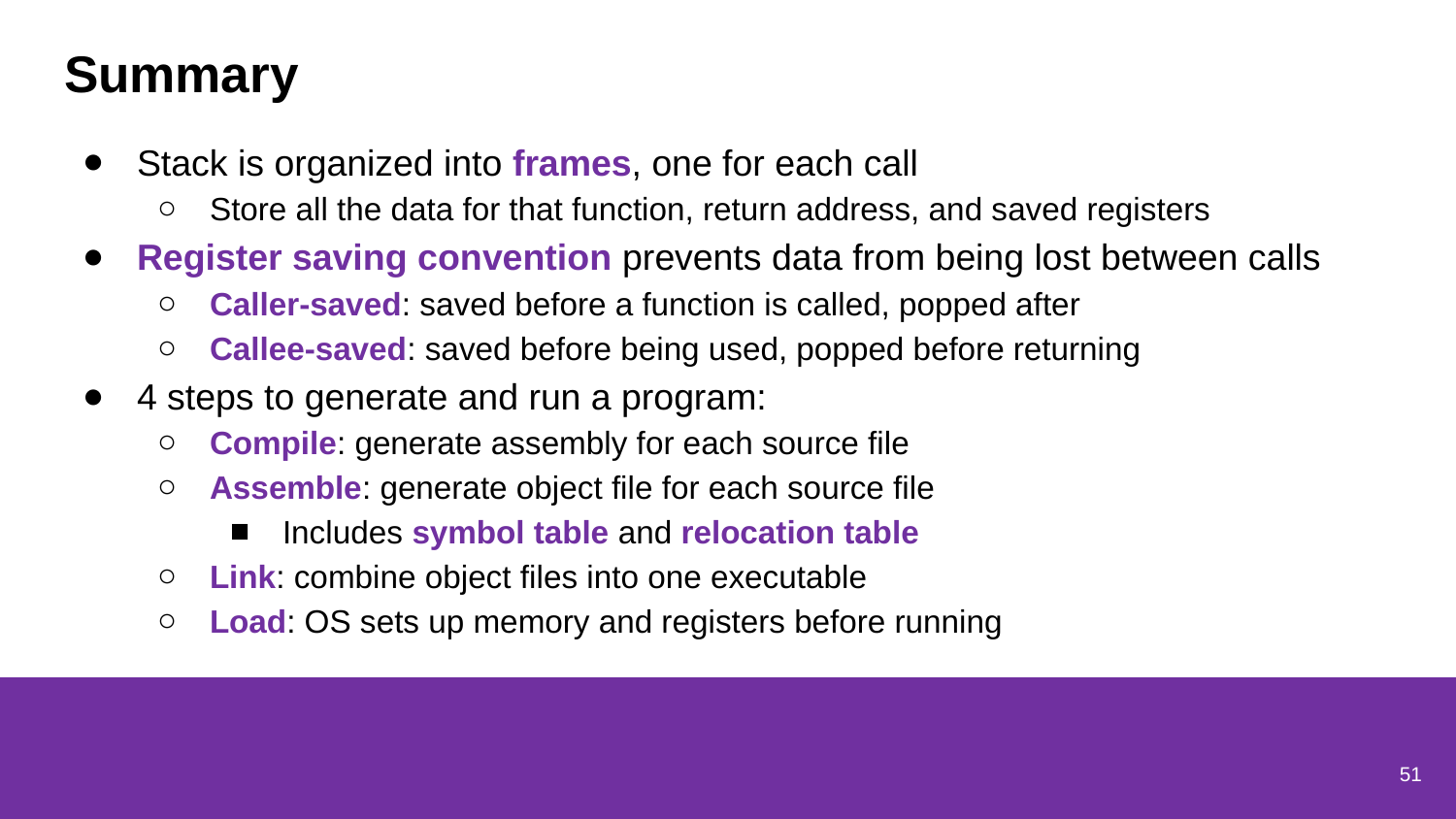

# Summary
Stack is organized into frames, one for each call
Store all the data for that function, return address, and saved registers
Register saving convention prevents data from being lost between calls
Caller-saved: saved before a function is called, popped after
Callee-saved: saved before being used, popped before returning
4 steps to generate and run a program:
Compile: generate assembly for each source file
Assemble: generate object file for each source file
Includes symbol table and relocation table
Link: combine object files into one executable
Load: OS sets up memory and registers before running
51